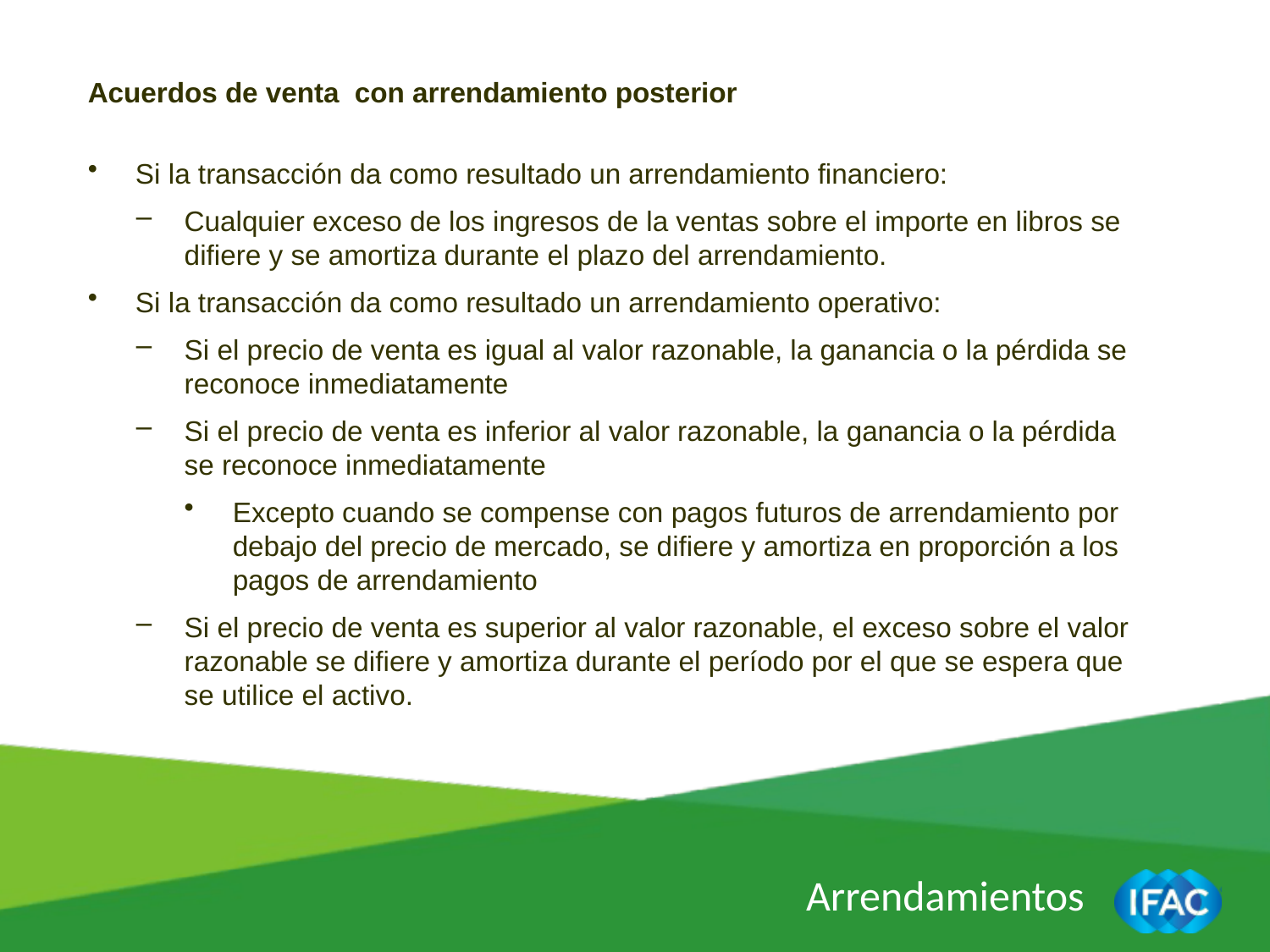

Acuerdos de venta  con arrendamiento posterior

Si la transacción da como resultado un arrendamiento financiero:
Cualquier exceso de los ingresos de la ventas sobre el importe en libros se difiere y se amortiza durante el plazo del arrendamiento.
Si la transacción da como resultado un arrendamiento operativo:
Si el precio de venta es igual al valor razonable, la ganancia o la pérdida se reconoce inmediatamente
Si el precio de venta es inferior al valor razonable, la ganancia o la pérdida se reconoce inmediatamente
Excepto cuando se compense con pagos futuros de arrendamiento por debajo del precio de mercado, se difiere y amortiza en proporción a los pagos de arrendamiento
Si el precio de venta es superior al valor razonable, el exceso sobre el valor razonable se difiere y amortiza durante el período por el que se espera que se utilice el activo.

Arrendamientos